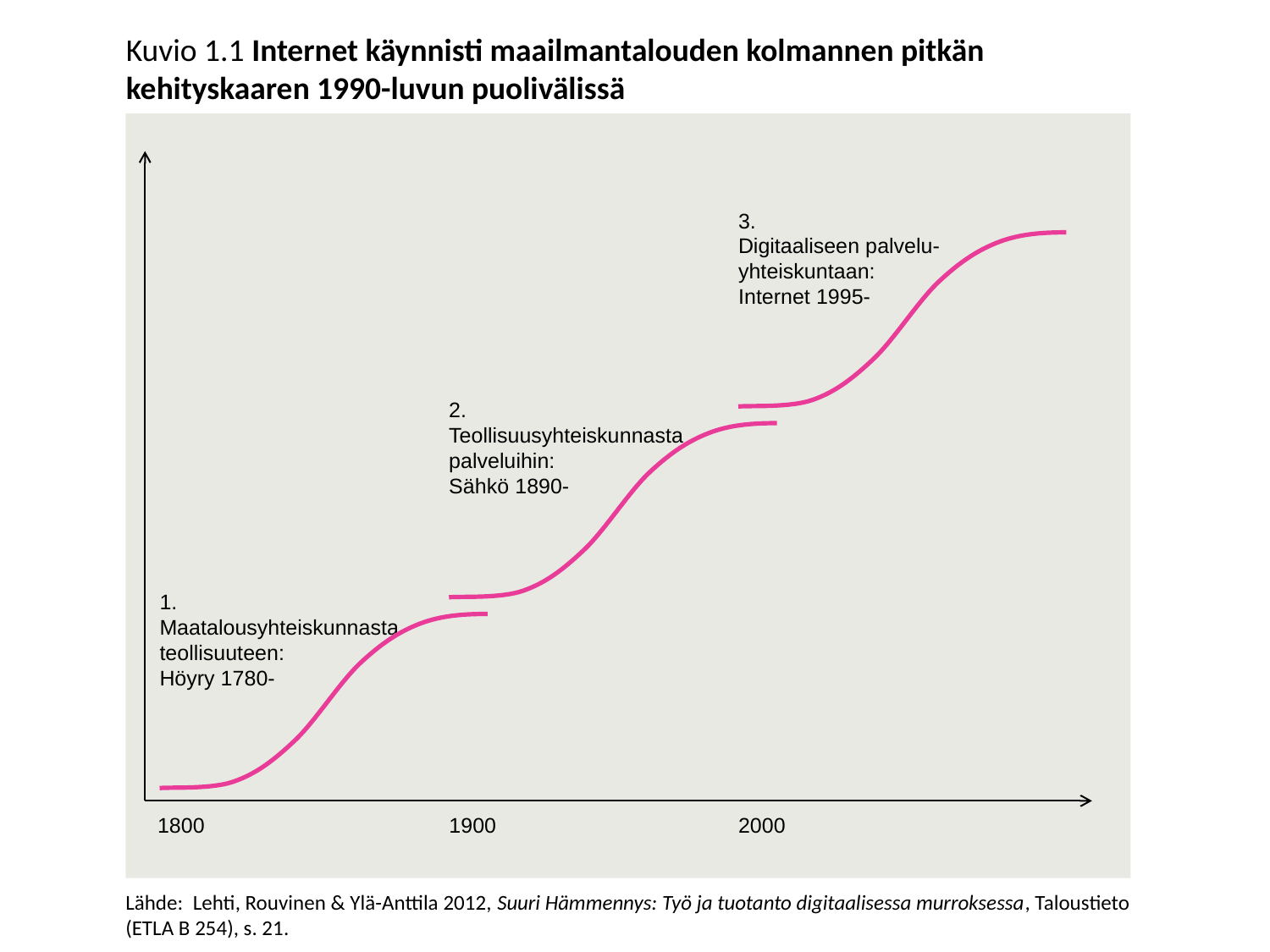

Kuvio 1.1 Internet käynnisti maailmantalouden kolmannen pitkän kehityskaaren 1990-luvun puolivälissä

3.
Digitaaliseen palvelu-
yhteiskuntaan:
Internet 1995-

2.
Teollisuusyhteiskunnasta
palveluihin:
Sähkö 1890-
1.
Maatalousyhteiskunnasta
teollisuuteen:
Höyry 1780-
1800
1900
2000
Lähde:  Lehti, Rouvinen & Ylä-Anttila 2012, Suuri Hämmennys: Työ ja tuotanto digitaalisessa murroksessa, Taloustieto
(ETLA B 254), s. 21.